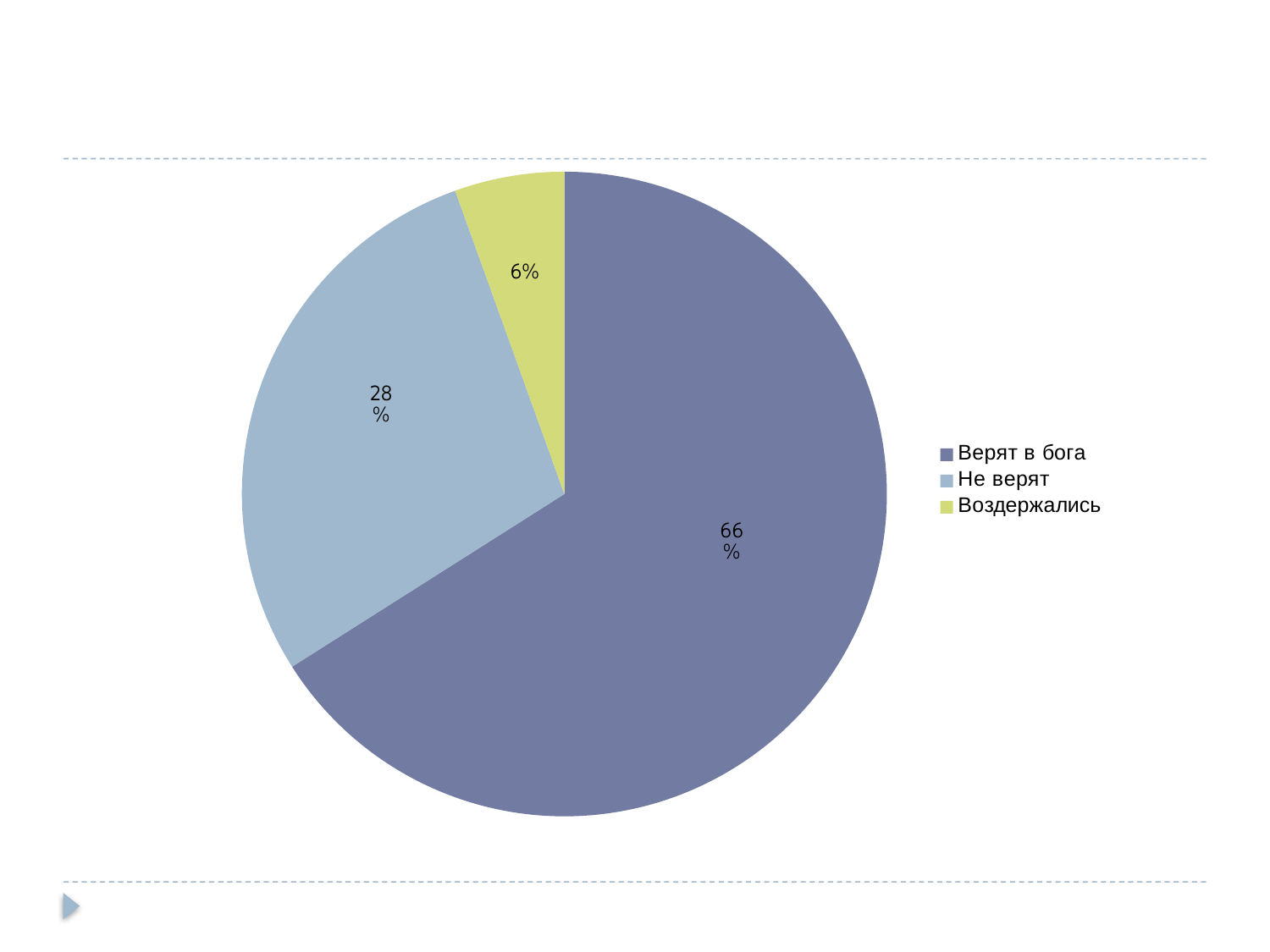

### Chart

| Category |  |
|---|---|
| Верят в бога | 132.0 |
| Не верят  | 57.0 |
| Воздержались  | 11.0 |